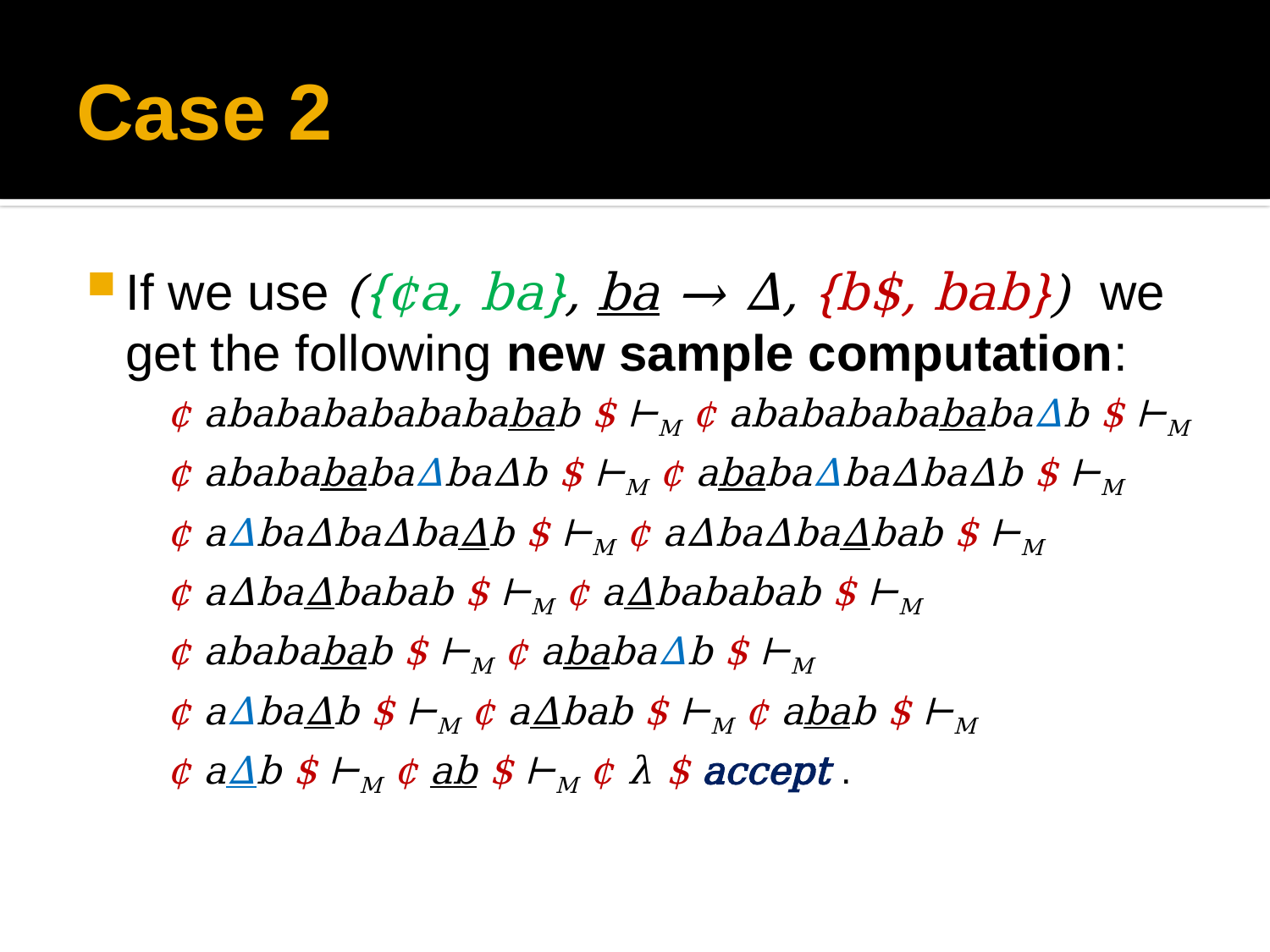

# Case 2
If we use ({¢a, ba}, ba → Δ, {b$, bab})  we get the following new sample computation:
¢ abababababababab $ ⊢M ¢ ababababababaΔb $ ⊢M
¢ ababababaΔbaΔb $ ⊢M ¢ ababaΔbaΔbaΔb $ ⊢M
¢ aΔbaΔbaΔbaΔb $ ⊢M ¢ aΔbaΔbaΔbab $ ⊢M
¢ aΔbaΔbabab $ ⊢M ¢ aΔbababab $ ⊢M
¢ abababab $ ⊢M ¢ ababaΔb $ ⊢M
¢ aΔbaΔb $ ⊢M ¢ aΔbab $ ⊢M ¢ abab $ ⊢M
¢ aΔb $ ⊢M ¢ ab $ ⊢M ¢ λ $ accept .